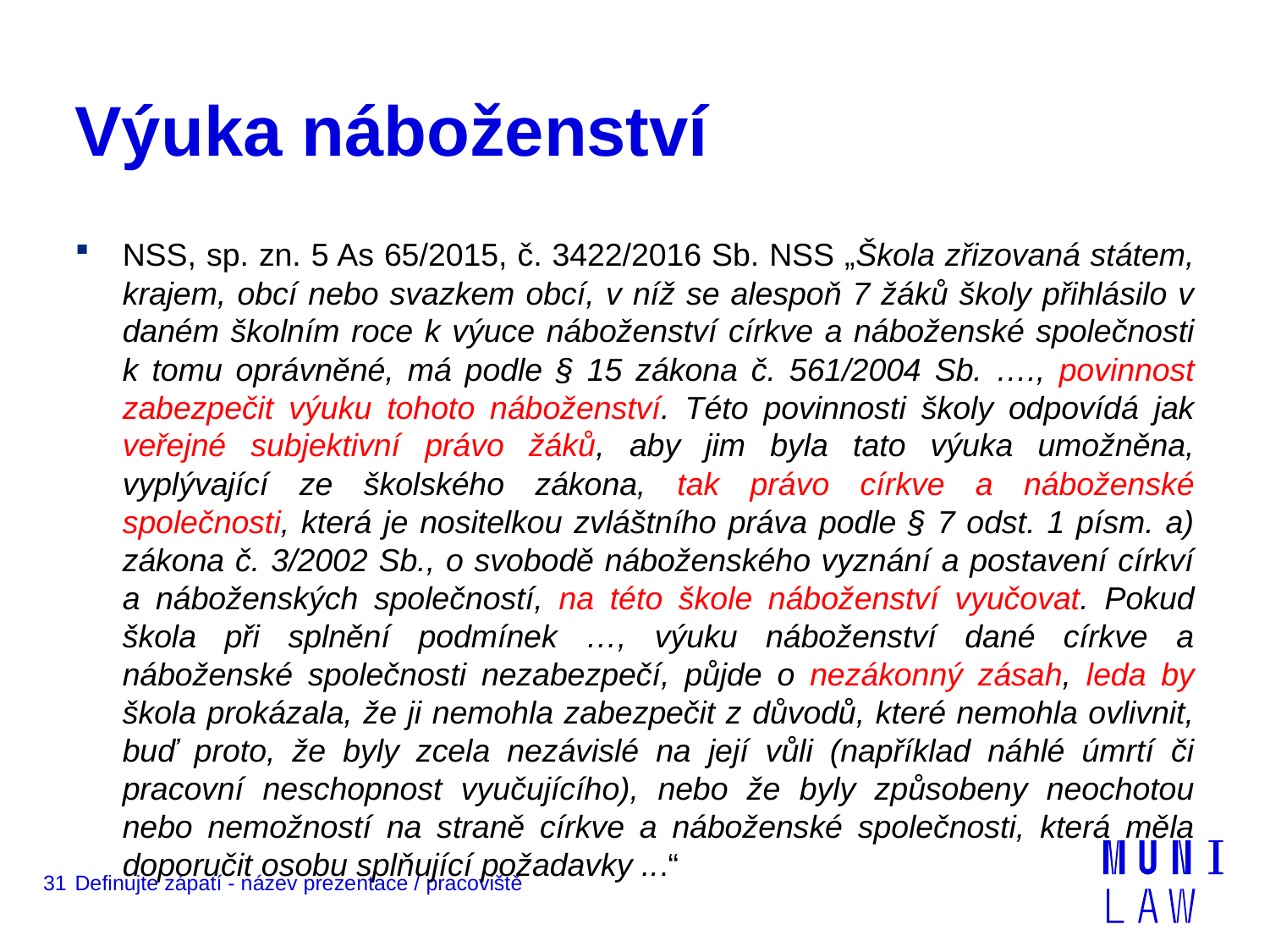

# Výuka náboženství
NSS, sp. zn. 5 As 65/2015, č. 3422/2016 Sb. NSS „Škola zřizovaná státem, krajem, obcí nebo svazkem obcí, v níž se alespoň 7 žáků školy přihlásilo v daném školním roce k výuce náboženství církve a náboženské společnosti k tomu oprávněné, má podle § 15 zákona č. 561/2004 Sb. …., povinnost zabezpečit výuku tohoto náboženství. Této povinnosti školy odpovídá jak veřejné subjektivní právo žáků, aby jim byla tato výuka umožněna, vyplývající ze školského zákona, tak právo církve a náboženské společnosti, která je nositelkou zvláštního práva podle § 7 odst. 1 písm. a) zákona č. 3/2002 Sb., o svobodě náboženského vyznání a postavení církví a náboženských společností, na této škole náboženství vyučovat. Pokud škola při splnění podmínek …, výuku náboženství dané církve a náboženské společnosti nezabezpečí, půjde o nezákonný zásah, leda by škola prokázala, že ji nemohla zabezpečit z důvodů, které nemohla ovlivnit, buď proto, že byly zcela nezávislé na její vůli (například náhlé úmrtí či pracovní neschopnost vyučujícího), nebo že byly způsobeny neochotou nebo nemožností na straně církve a náboženské společnosti, která měla doporučit osobu splňující požadavky ...“

31
Definujte zápatí - název prezentace / pracoviště